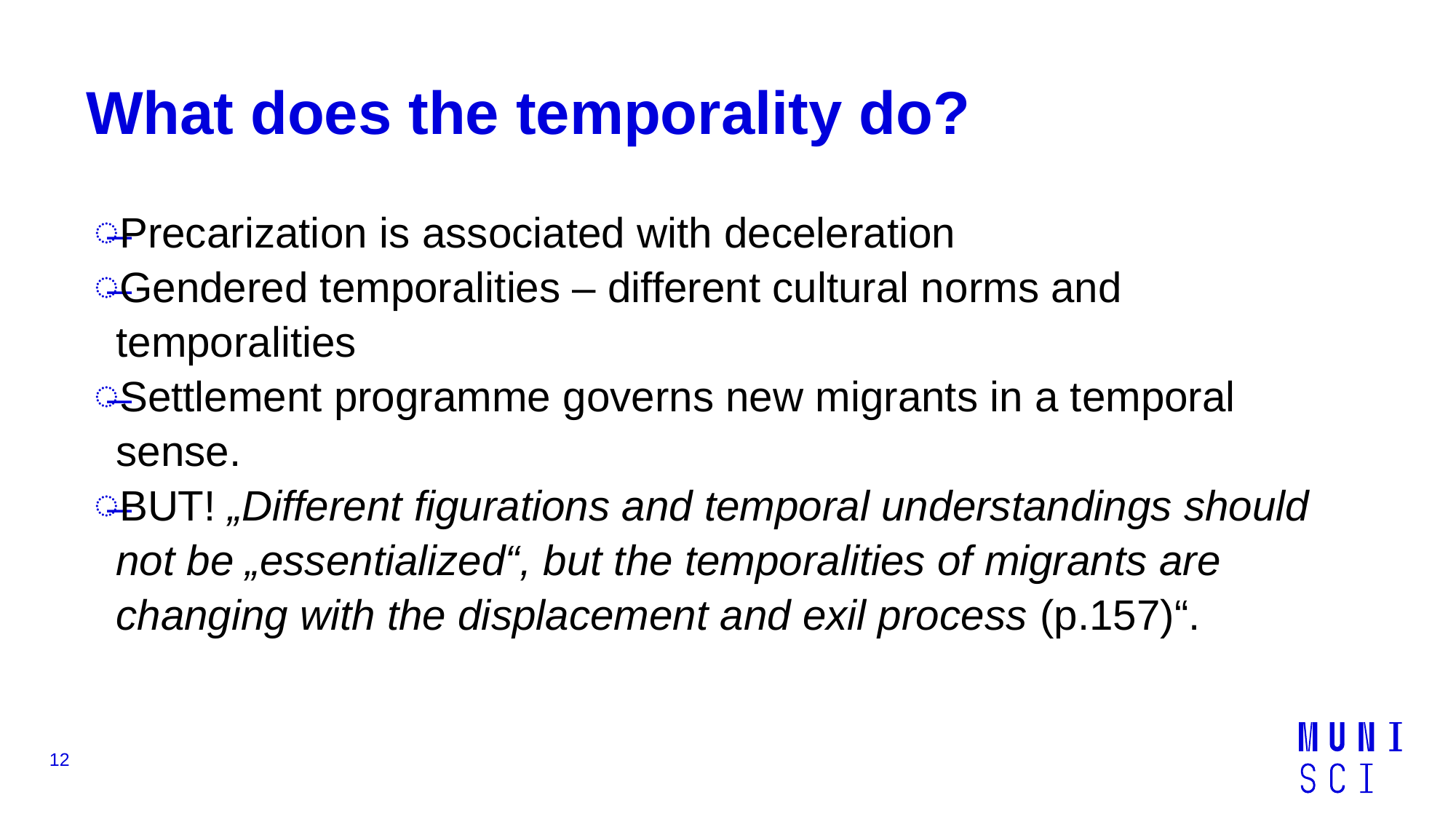

# What does the temporality do?
Precarization is associated with deceleration
Gendered temporalities – different cultural norms and temporalities
Settlement programme governs new migrants in a temporal sense.
BUT! „Different figurations and temporal understandings should not be „essentialized“, but the temporalities of migrants are changing with the displacement and exil process (p.157)“.

12